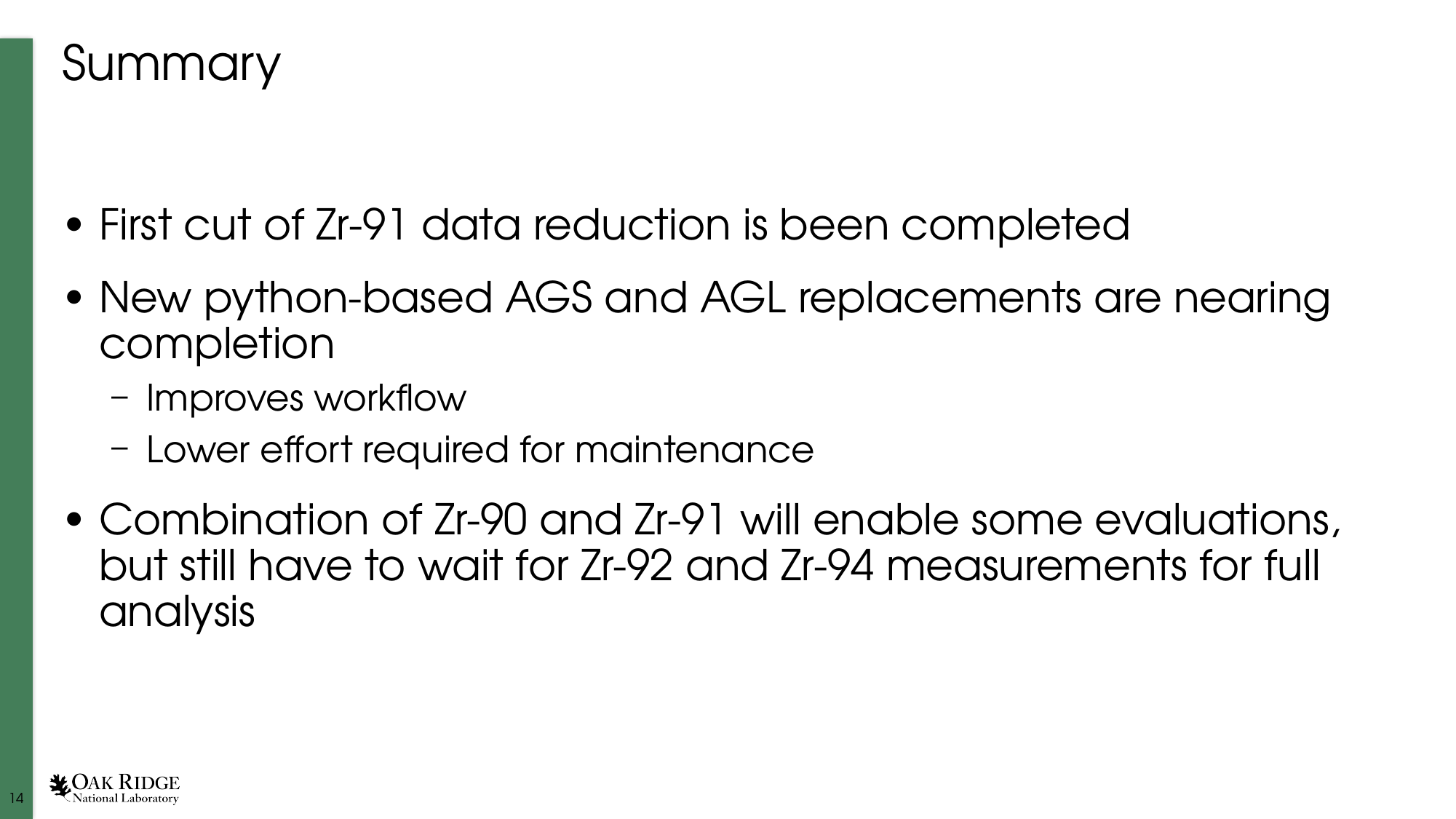

# Summary
First cut of Zr-91 data reduction is been completed
New python-based AGS and AGL replacements are nearing completion
Improves workflow
Lower effort required for maintenance
Combination of Zr-90 and Zr-91 will enable some evaluations, but still have to wait for Zr-92 and Zr-94 measurements for full analysis